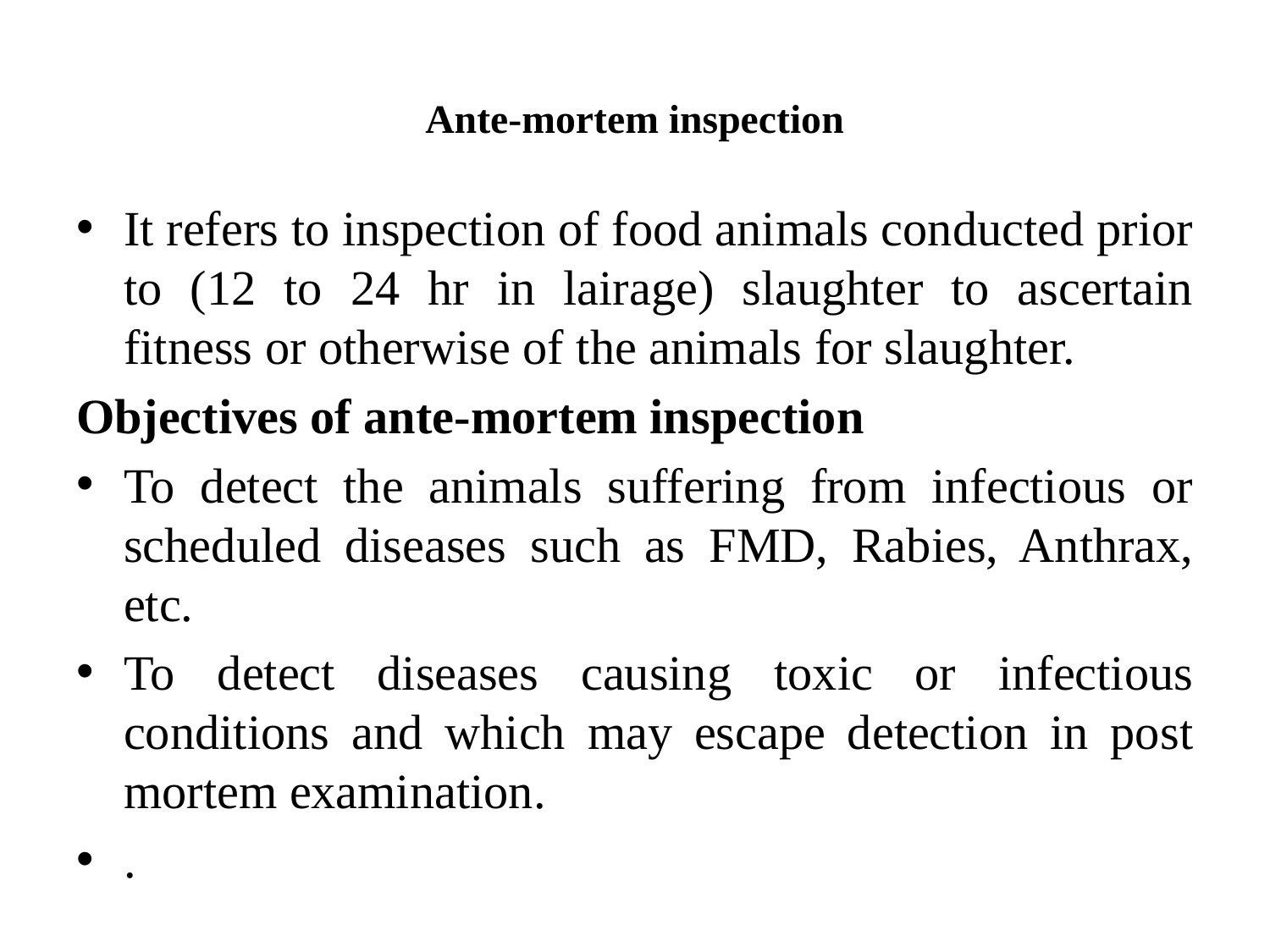

# Ante-mortem inspection
It refers to inspection of food animals conducted prior to (12 to 24 hr in lairage) slaughter to ascertain fitness or otherwise of the animals for slaughter.
Objectives of ante-mortem inspection
To detect the animals suffering from infectious or scheduled diseases such as FMD, Rabies, Anthrax, etc.
To detect diseases causing toxic or infectious conditions and which may escape detection in post mortem examination.
.